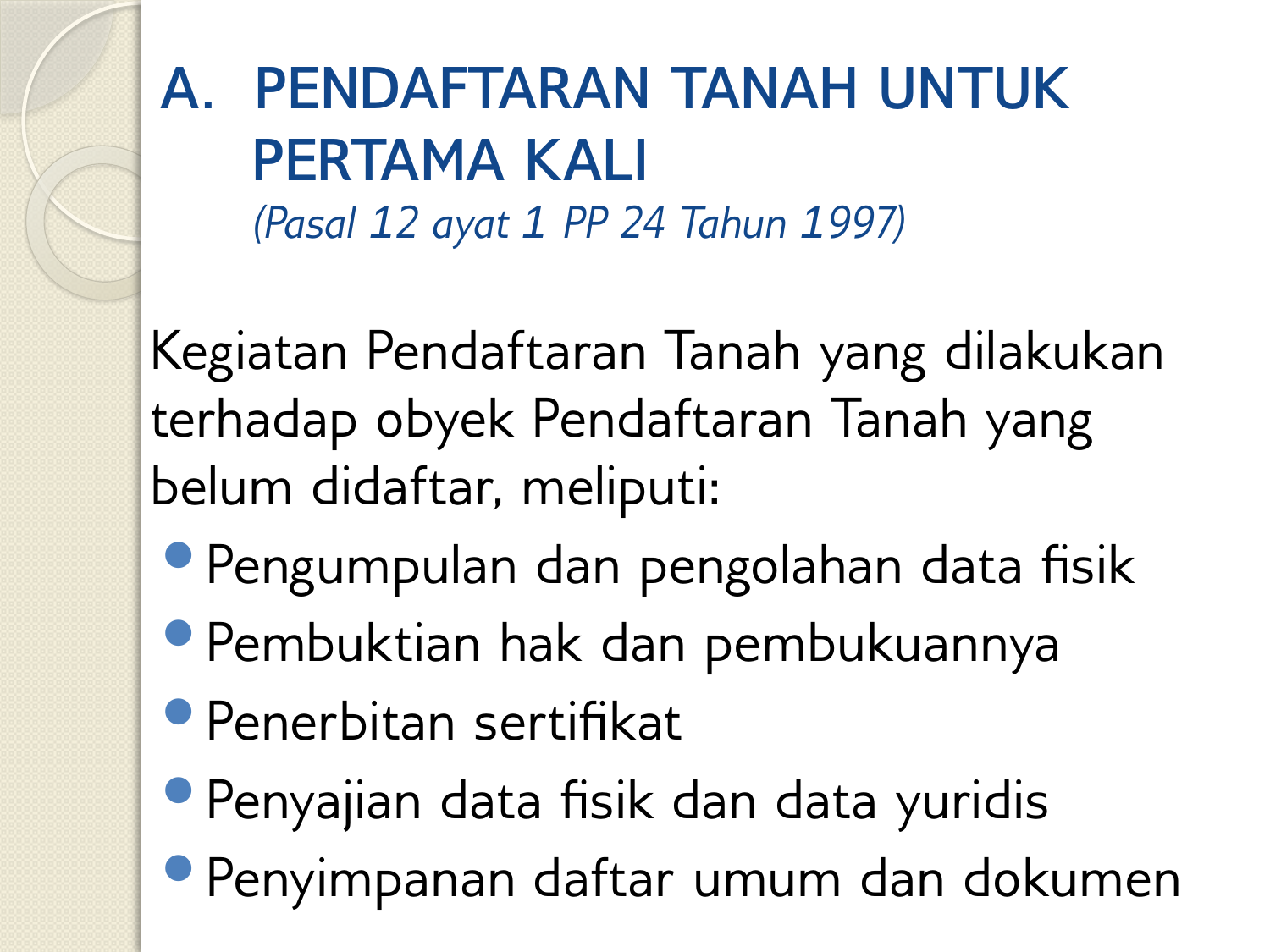

# A.  PENDAFTARAN TANAH UNTUK PERTAMA KALI (Pasal 12 ayat 1 PP 24 Tahun 1997)
Kegiatan Pendaftaran Tanah yang dilakukan terhadap obyek Pendaftaran Tanah yang belum didaftar, meliputi:
Pengumpulan dan pengolahan data fisik
Pembuktian hak dan pembukuannya
Penerbitan sertifikat
Penyajian data fisik dan data yuridis
Penyimpanan daftar umum dan dokumen